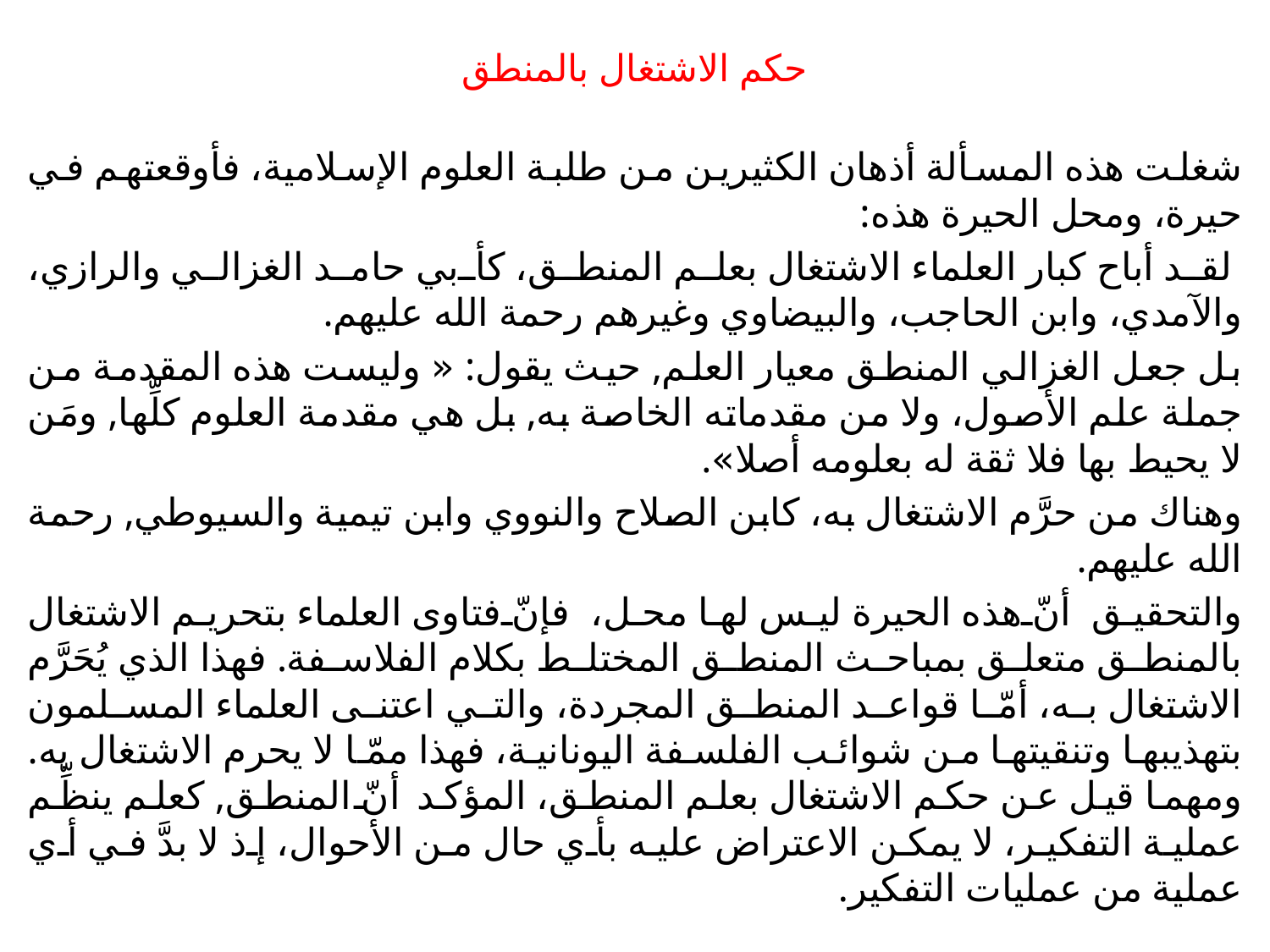

# حكم الاشتغال بالمنطق
شغلت هذه المسألة أذهان الكثيرين من طلبة العلوم الإسلامية، فأوقعتهم في حيرة، ومحل الحيرة هذه:
 لقد أباح كبار العلماء الاشتغال بعلم المنطق، كأبي حامد الغزالي والرازي، والآمدي، وابن الحاجب، والبيضاوي وغيرهم رحمة الله عليهم.
بل جعل الغزالي المنطق معيار العلم, حيث يقول: « وليست هذه المقدمة من جملة علم الأصول، ولا من مقدماته الخاصة به, بل هي مقدمة العلوم كلِّها, ومَن لا يحيط بها فلا ثقة له بعلومه أصلا».
وهناك من حرَّم الاشتغال به، كابن الصلاح والنووي وابن تيمية والسيوطي, رحمة الله عليهم.
والتحقيق أنّ هذه الحيرة ليس لها محل، فإنّ فتاوى العلماء بتحريم الاشتغال بالمنطق متعلق بمباحث المنطق المختلط بكلام الفلاسفة. فهذا الذي يُحَرَّم الاشتغال به، أمّا قواعد المنطق المجردة، والتي اعتنى العلماء المسلمون بتهذيبها وتنقيتها من شوائب الفلسفة اليونانية، فهذا ممّا لا يحرم الاشتغال به. ومهما قيل عن حكم الاشتغال بعلم المنطق، المؤكد أنّ المنطق, كعلم ينظِّم عملية التفكير، لا يمكن الاعتراض عليه بأي حال من الأحوال، إذ لا بدَّ في أي عملية من عمليات التفكير.